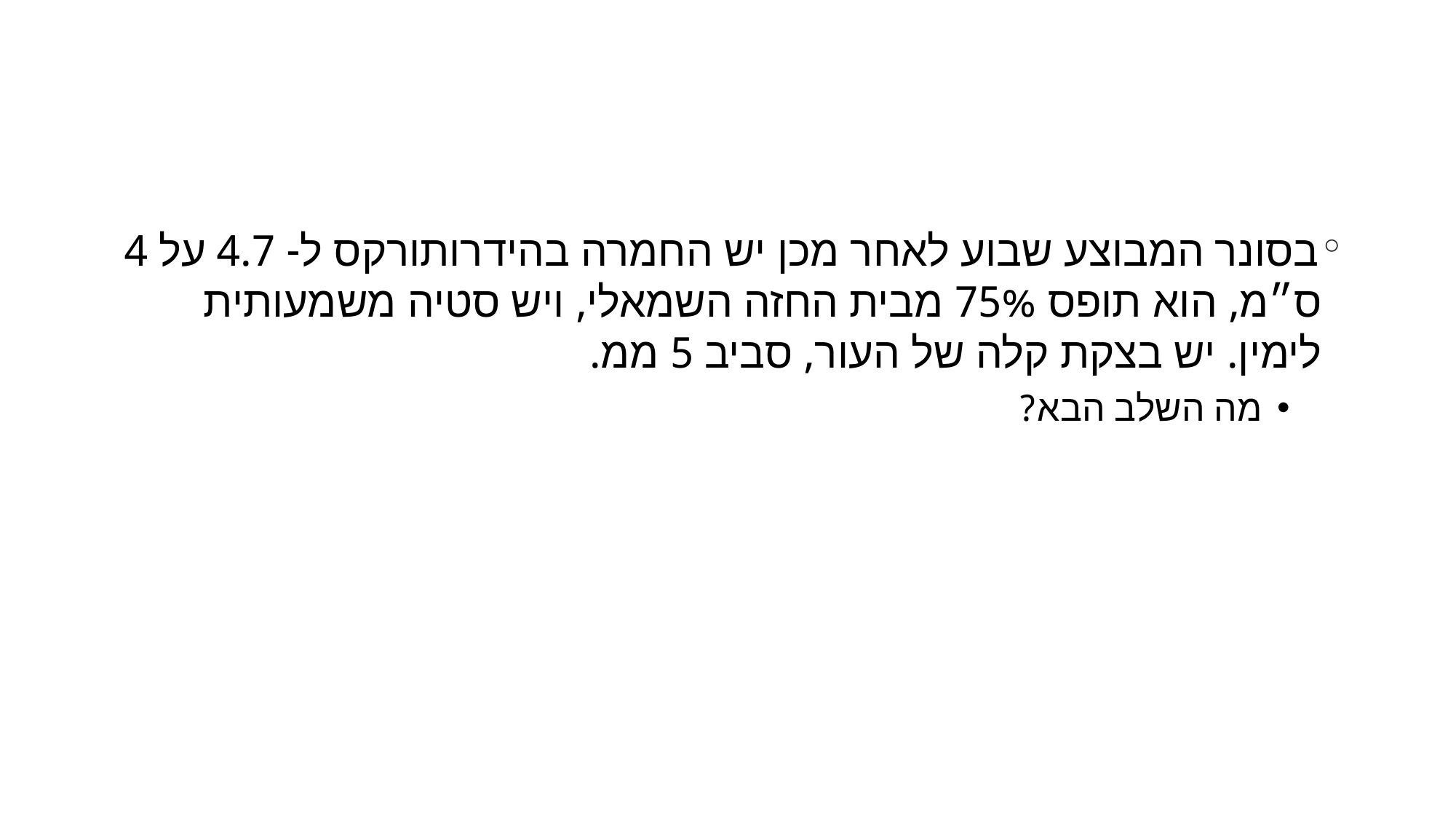

#
בסונר המבוצע שבוע לאחר מכן יש החמרה בהידרותורקס ל- 4.7 על 4 ס״מ, הוא תופס 75% מבית החזה השמאלי, ויש סטיה משמעותית לימין. יש בצקת קלה של העור, סביב 5 ממ.
מה השלב הבא?